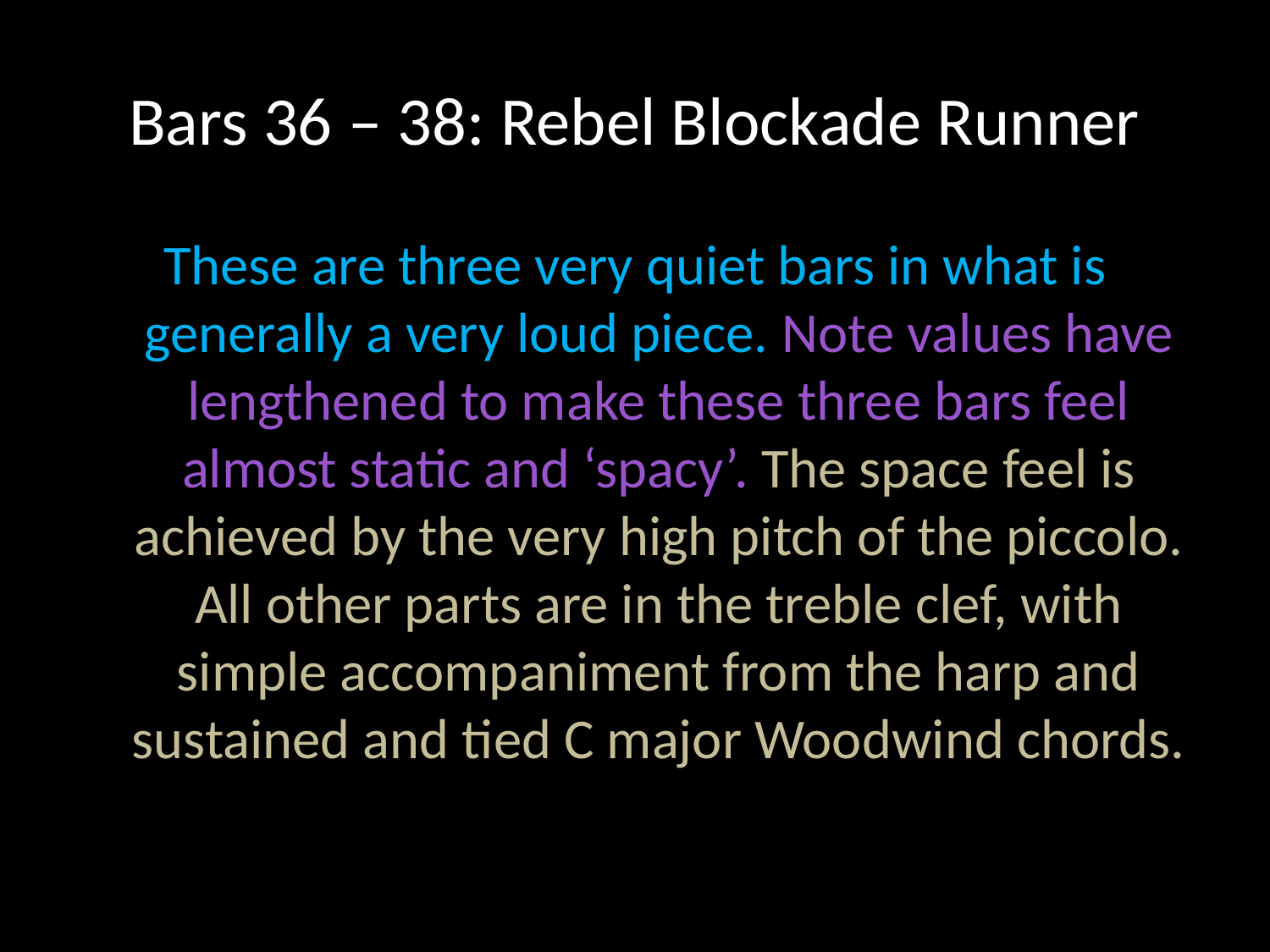

# Bars 36 – 38: Rebel Blockade Runner
These are three very quiet bars in what is generally a very loud piece. Note values have lengthened to make these three bars feel almost static and ‘spacy’. The space feel is achieved by the very high pitch of the piccolo. All other parts are in the treble clef, with simple accompaniment from the harp and sustained and tied C major Woodwind chords.